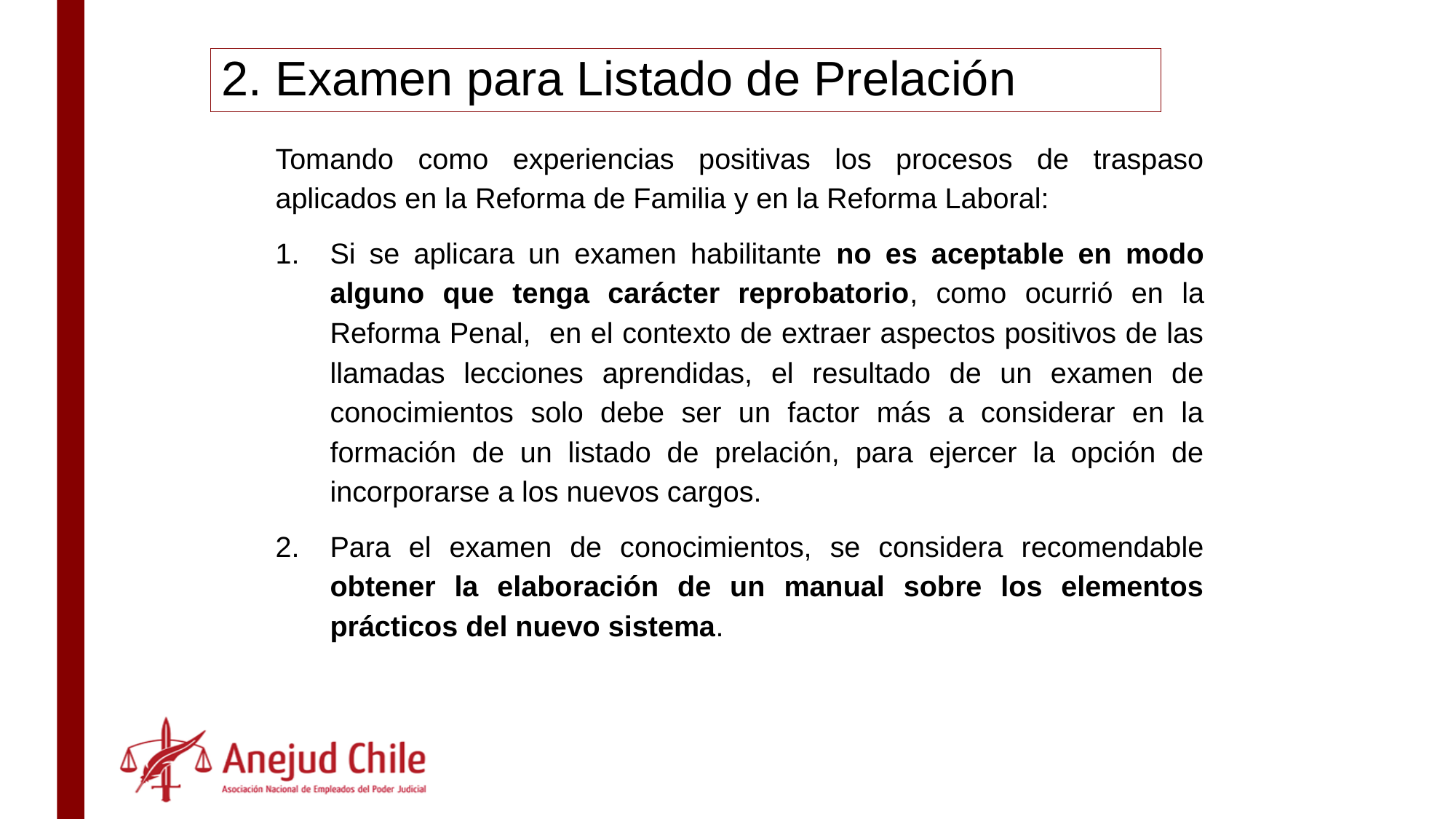

2. Examen para Listado de Prelación
Tomando como experiencias positivas los procesos de traspaso aplicados en la Reforma de Familia y en la Reforma Laboral:
Si se aplicara un examen habilitante no es aceptable en modo alguno que tenga carácter reprobatorio, como ocurrió en la Reforma Penal,  en el contexto de extraer aspectos positivos de las llamadas lecciones aprendidas, el resultado de un examen de conocimientos solo debe ser un factor más a considerar en la formación de un listado de prelación, para ejercer la opción de incorporarse a los nuevos cargos.
Para el examen de conocimientos, se considera recomendable obtener la elaboración de un manual sobre los elementos prácticos del nuevo sistema.